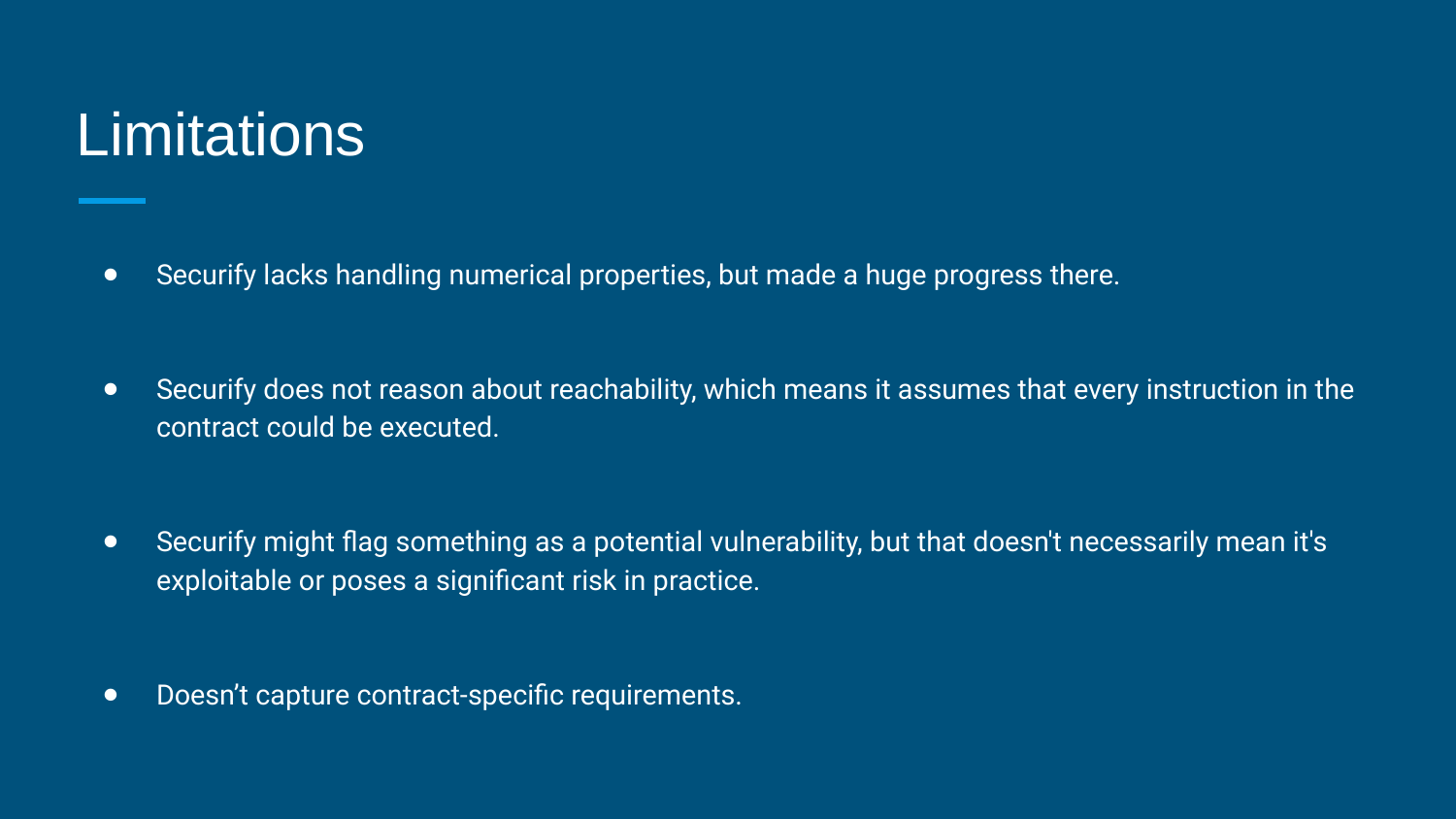

# Limitations
Securify lacks handling numerical properties, but made a huge progress there.

Securify does not reason about reachability, which means it assumes that every instruction in the contract could be executed.

Securify might flag something as a potential vulnerability, but that doesn't necessarily mean it's exploitable or poses a significant risk in practice.

Doesn’t capture contract-specific requirements.